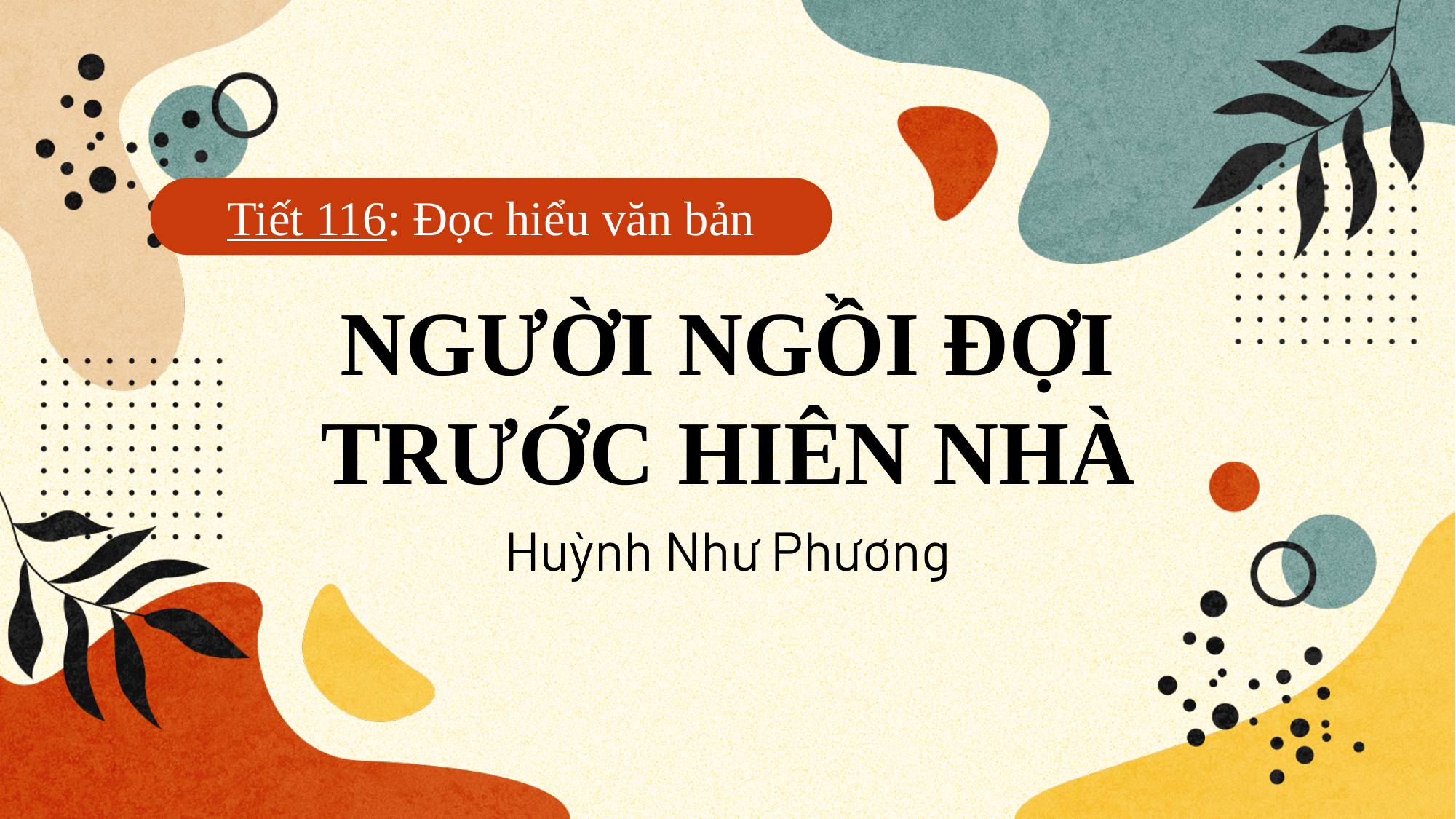

Tiết 116: Đọc hiểu văn bản
NGƯỜI NGỒI ĐỢI TRƯỚC HIÊN NHÀ
Huỳnh Như Phương